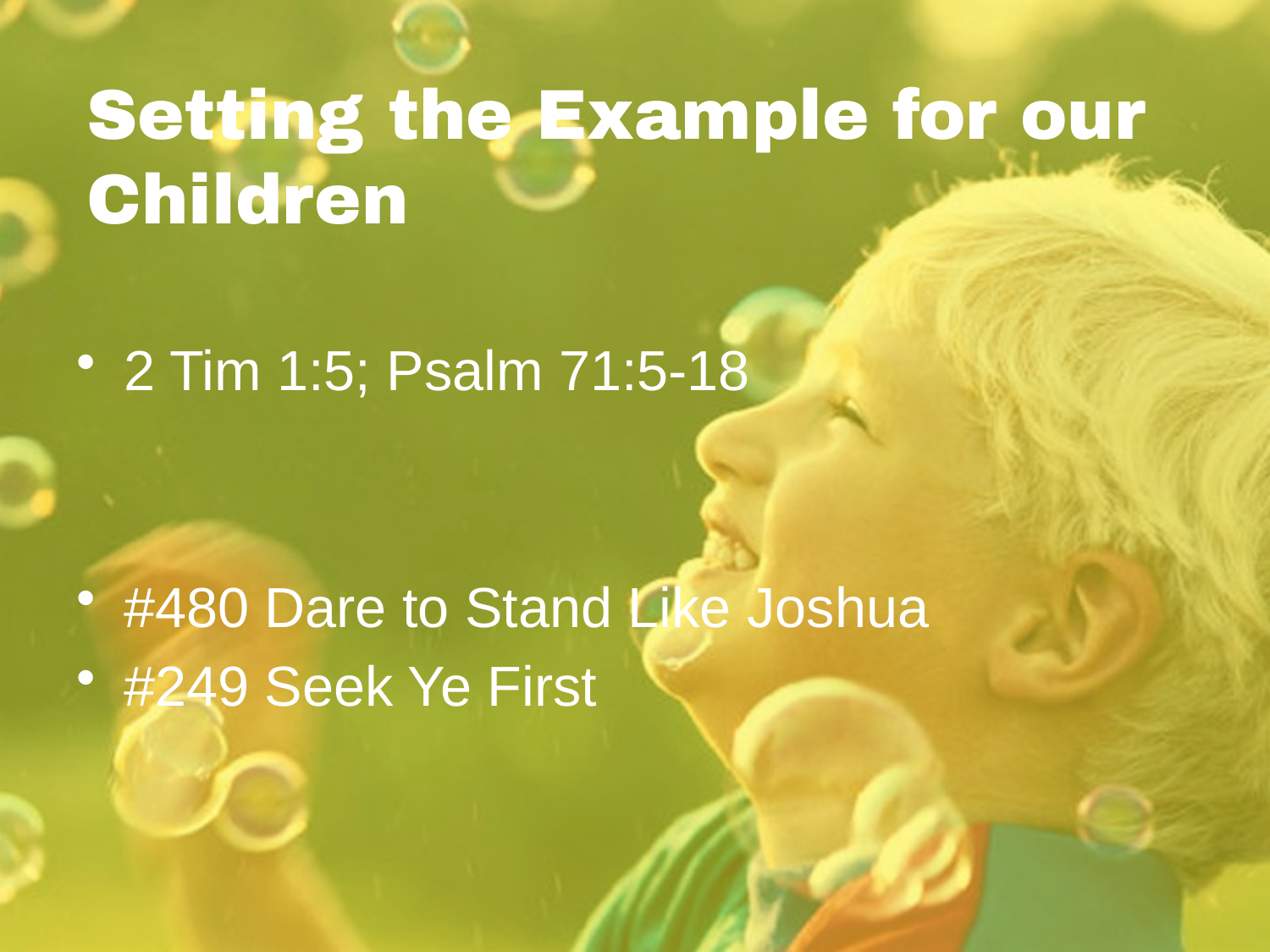

# Setting the Example for our Children
2 Tim 1:5; Psalm 71:5-18

#480 Dare to Stand Like Joshua
#249 Seek Ye First